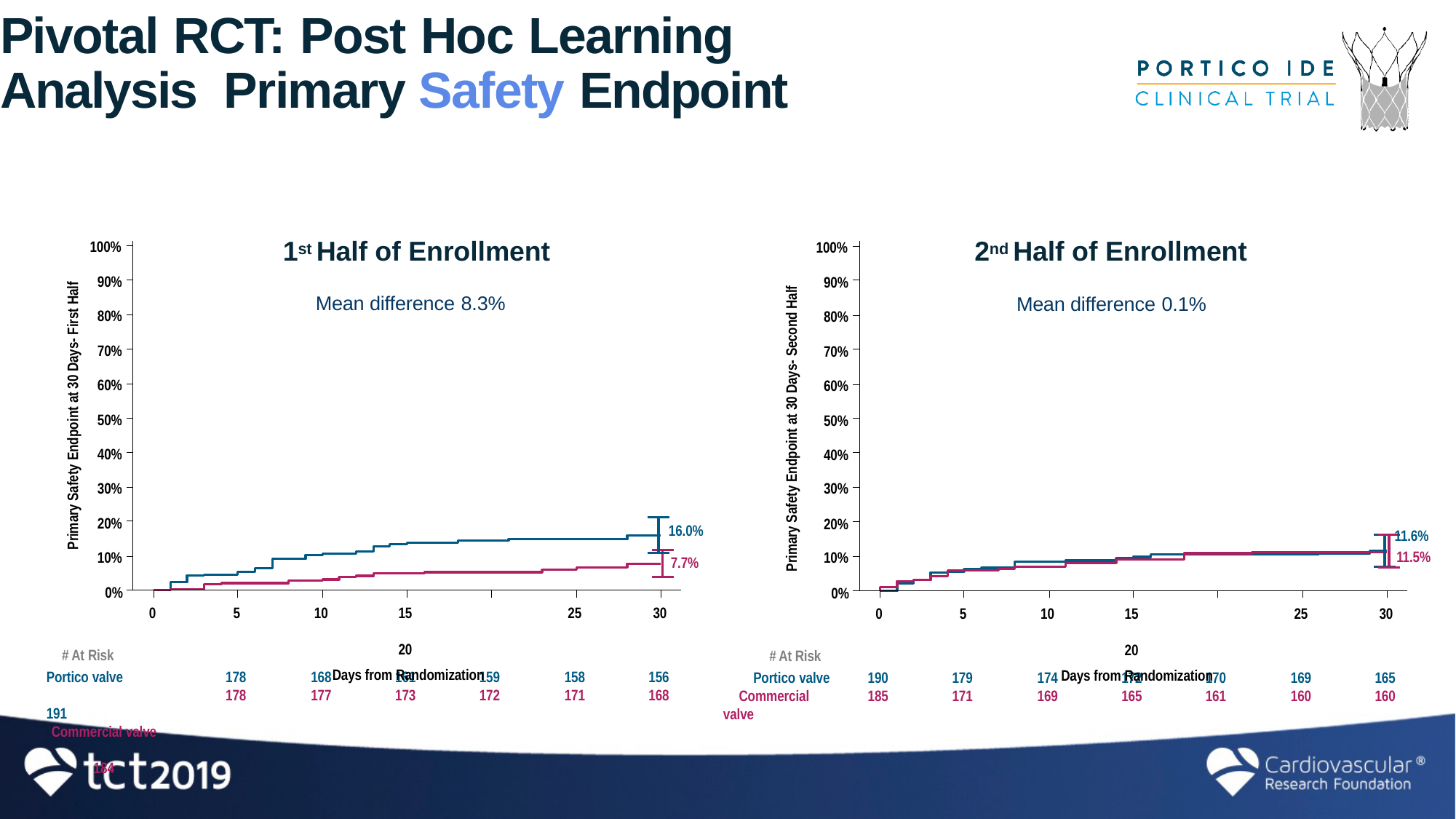

# Pivotal RCT: Post Hoc Learning Analysis  Primary Safety Endpoint

1st Half of Enrollment
Mean difference 8.3%
2nd Half of Enrollment
Mean difference 0.1%
100%
100%

90%
90%
Primary Safety Endpoint at 30 Days- First Half

Primary Safety Endpoint at 30 Days- Second Half
80%
80%

70%
70%

60%
60%

50%
50%

40%
40%

30%
30%

20%
20%

16.0%

11.6%

11.5%
10%
10%

7.7%

0%
0%

15	20
Days from Randomization
15	20
Days from Randomization
0
5
10
25
30
0
5
10
25
30
# At Risk
Portico valve	191
Commercial valve	184
# At Risk  Portico valve
Commercial valve
178
178
168
177
161
173
159
172
158
171
156
168
190
185
179
171
174
169
172
165
170
161
169
160
165
160